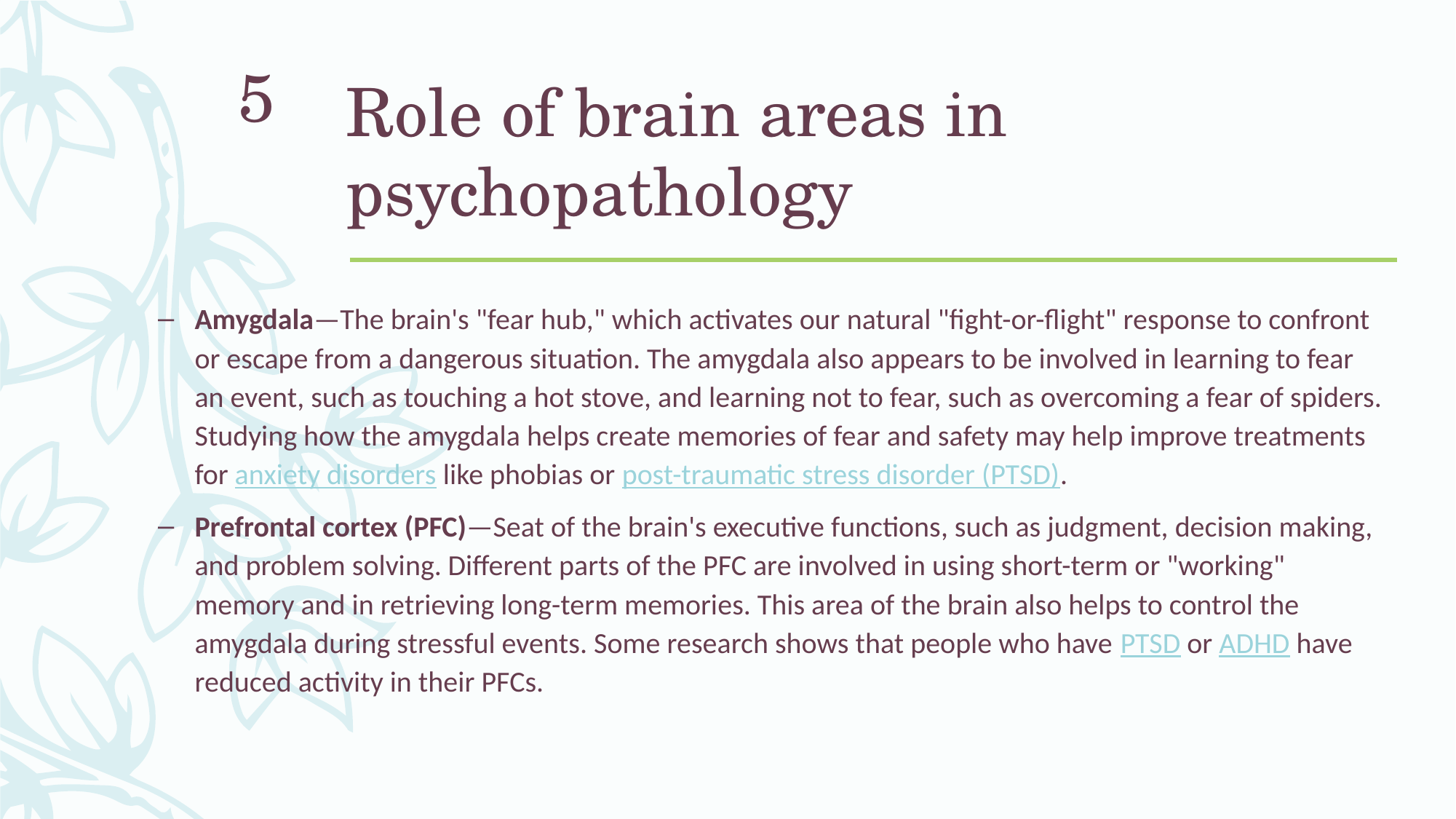

# Role of brain areas in psychopathology
5
Amygdala—The brain's "fear hub," which activates our natural "fight-or-flight" response to confront or escape from a dangerous situation. The amygdala also appears to be involved in learning to fear an event, such as touching a hot stove, and learning not to fear, such as overcoming a fear of spiders. Studying how the amygdala helps create memories of fear and safety may help improve treatments for anxiety disorders like phobias or post-traumatic stress disorder (PTSD).
Prefrontal cortex (PFC)—Seat of the brain's executive functions, such as judgment, decision making, and problem solving. Different parts of the PFC are involved in using short-term or "working" memory and in retrieving long-term memories. This area of the brain also helps to control the amygdala during stressful events. Some research shows that people who have PTSD or ADHD have reduced activity in their PFCs.